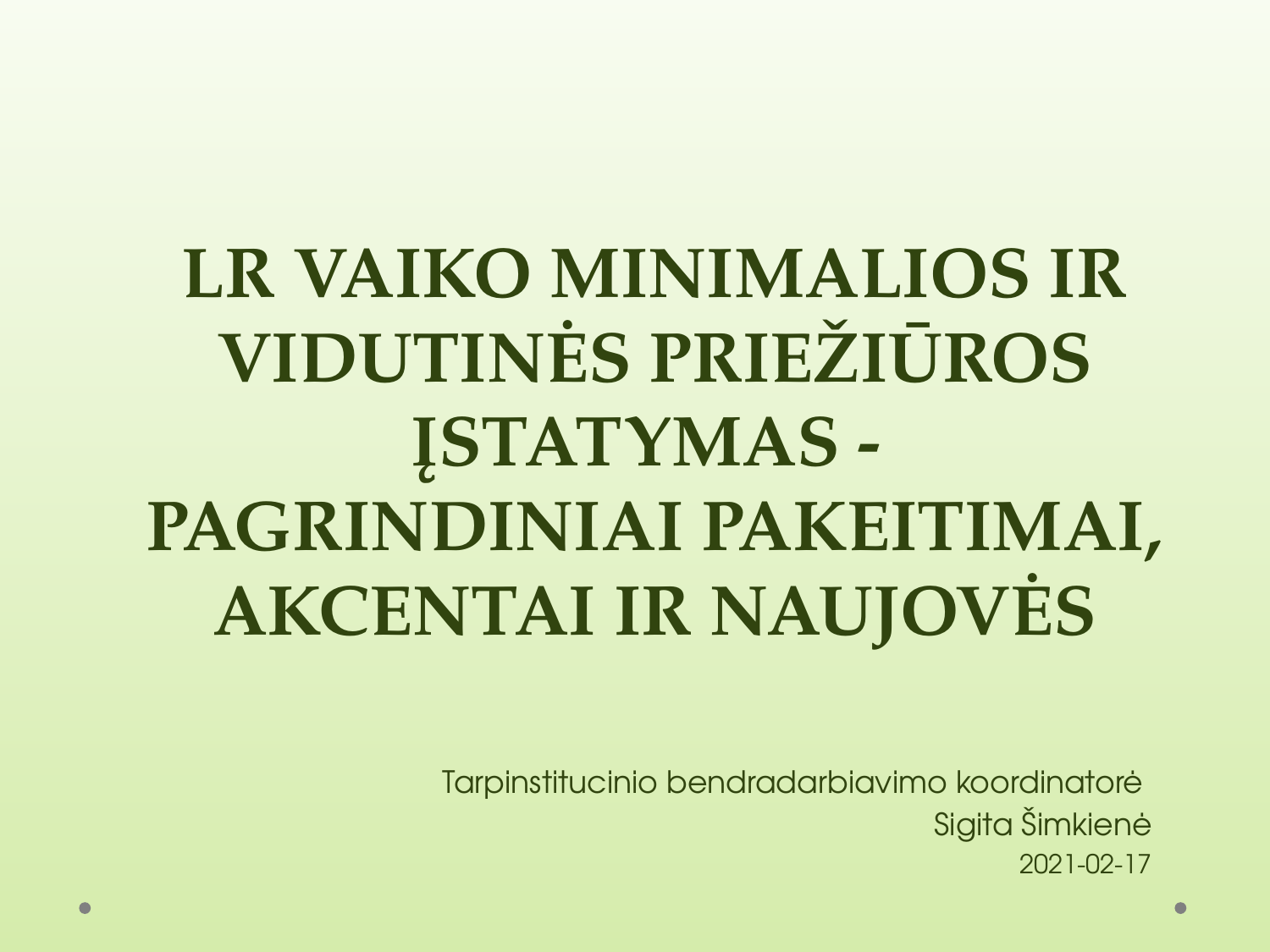

# LR VAIKO MINIMALIOS IR VIDUTINĖS PRIEŽIŪROS ĮSTATYMAS - PAGRINDINIAI PAKEITIMAI, AKCENTAI IR NAUJOVĖS
Tarpinstitucinio bendradarbiavimo koordinatorė
Sigita Šimkienė
2021-02-17